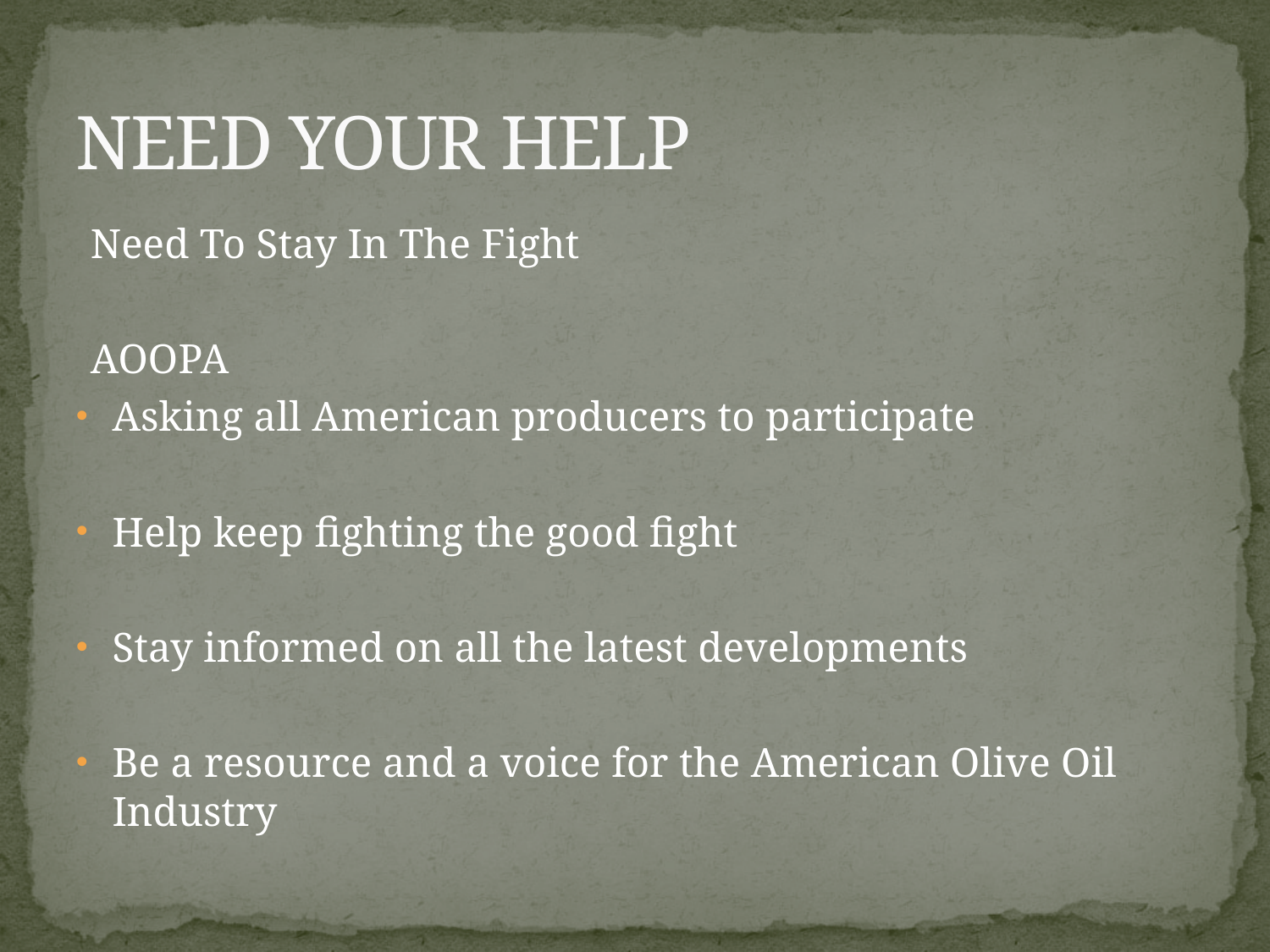

# NEED YOUR HELP
Need To Stay In The Fight

AOOPA
Asking all American producers to participate

Help keep fighting the good fight

Stay informed on all the latest developments

Be a resource and a voice for the American Olive Oil Industry